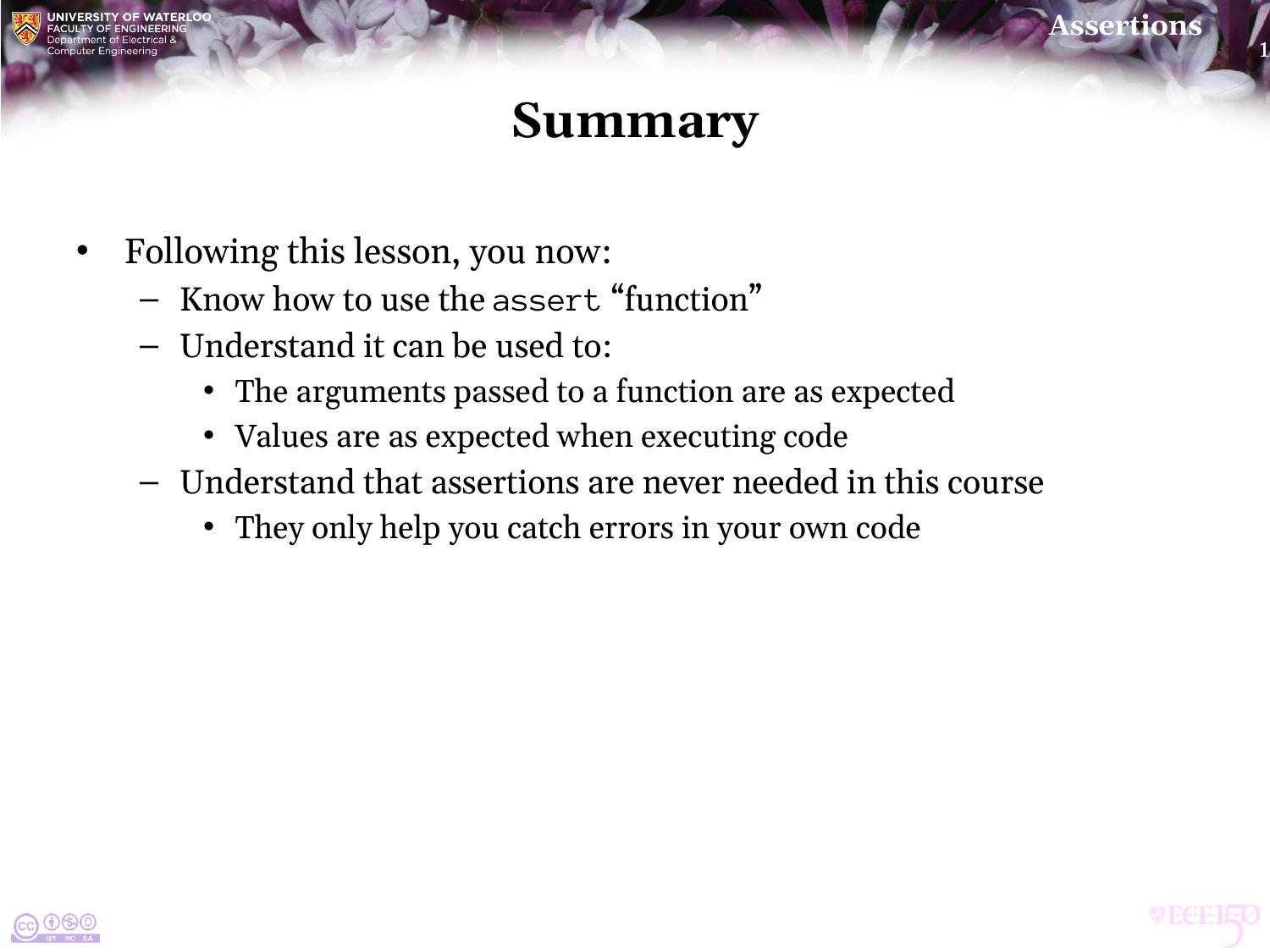

# Summary
Following this lesson, you now:
Know how to use the assert “function”
Understand it can be used to:
The arguments passed to a function are as expected
Values are as expected when executing code
Understand that assertions are never needed in this course
They only help you catch errors in your own code